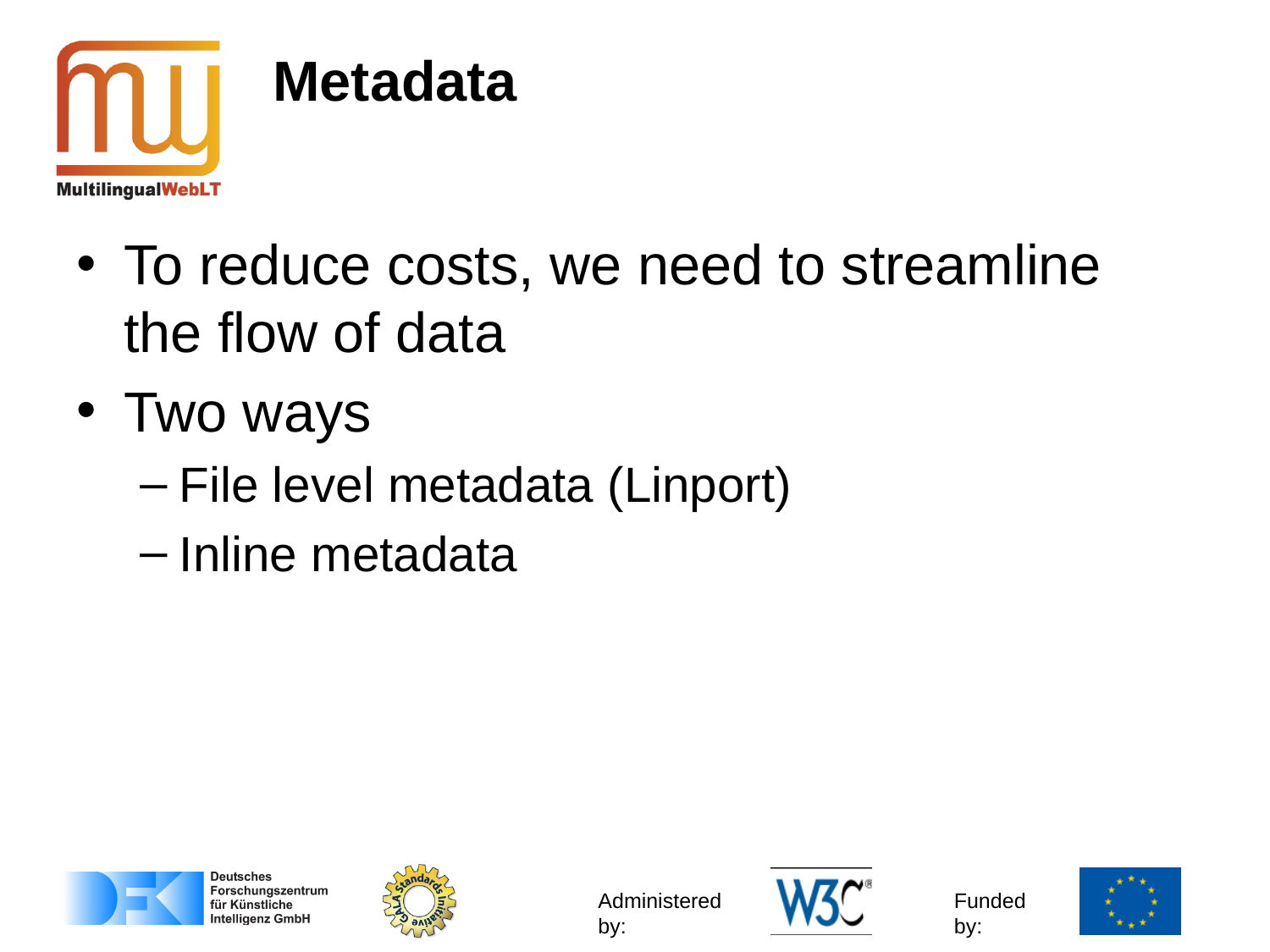

# Metadata
To reduce costs, we need to streamline the flow of data
Two ways
File level metadata (Linport)
Inline metadata